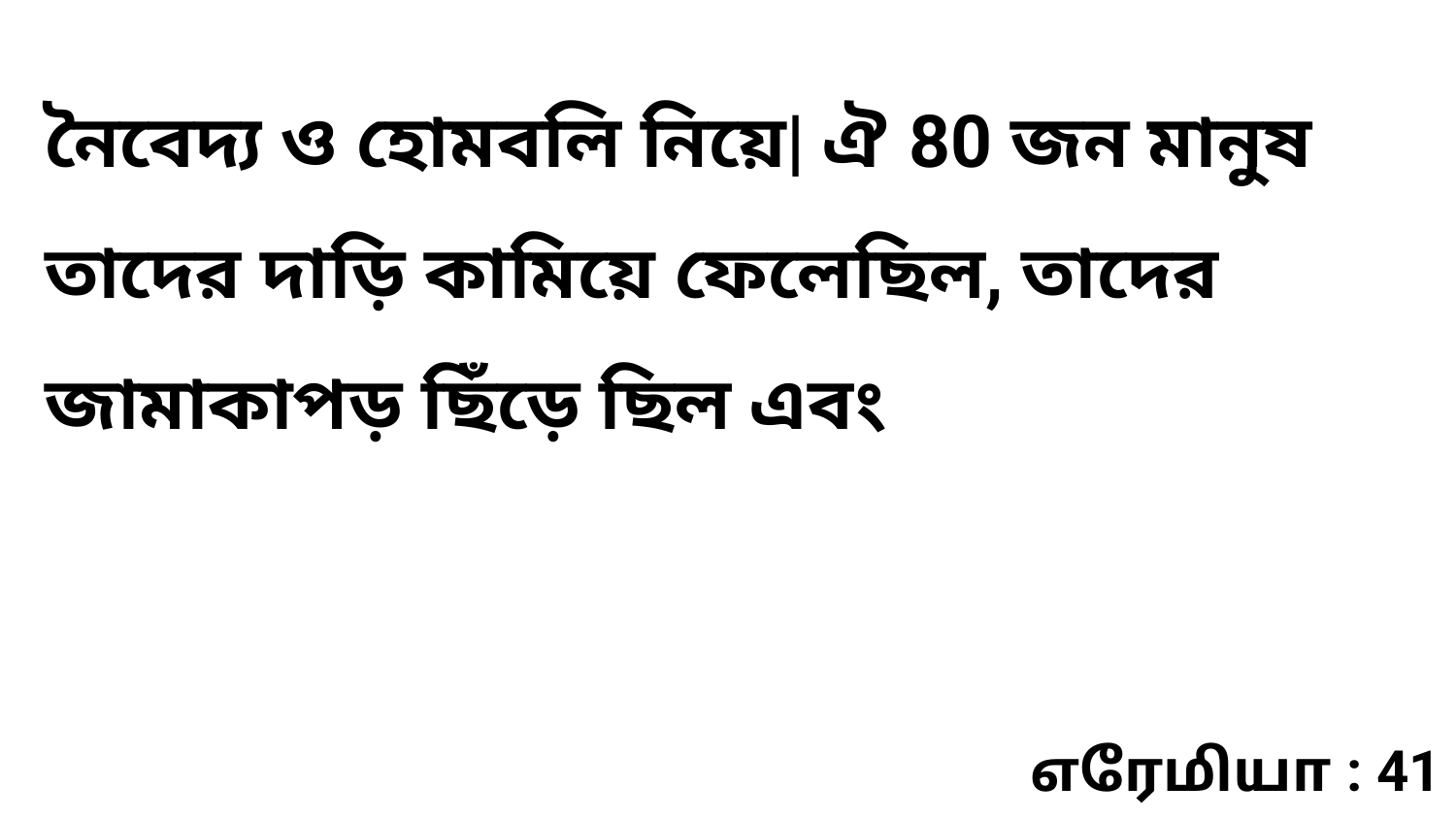

নৈবেদ্য ও হোমবলি নিয়ে| ঐ 80 জন মানুষ তাদের দাড়ি কামিয়ে ফেলেছিল, তাদের জামাকাপড় ছিঁড়ে ছিল এবং
எரேமியா : 41